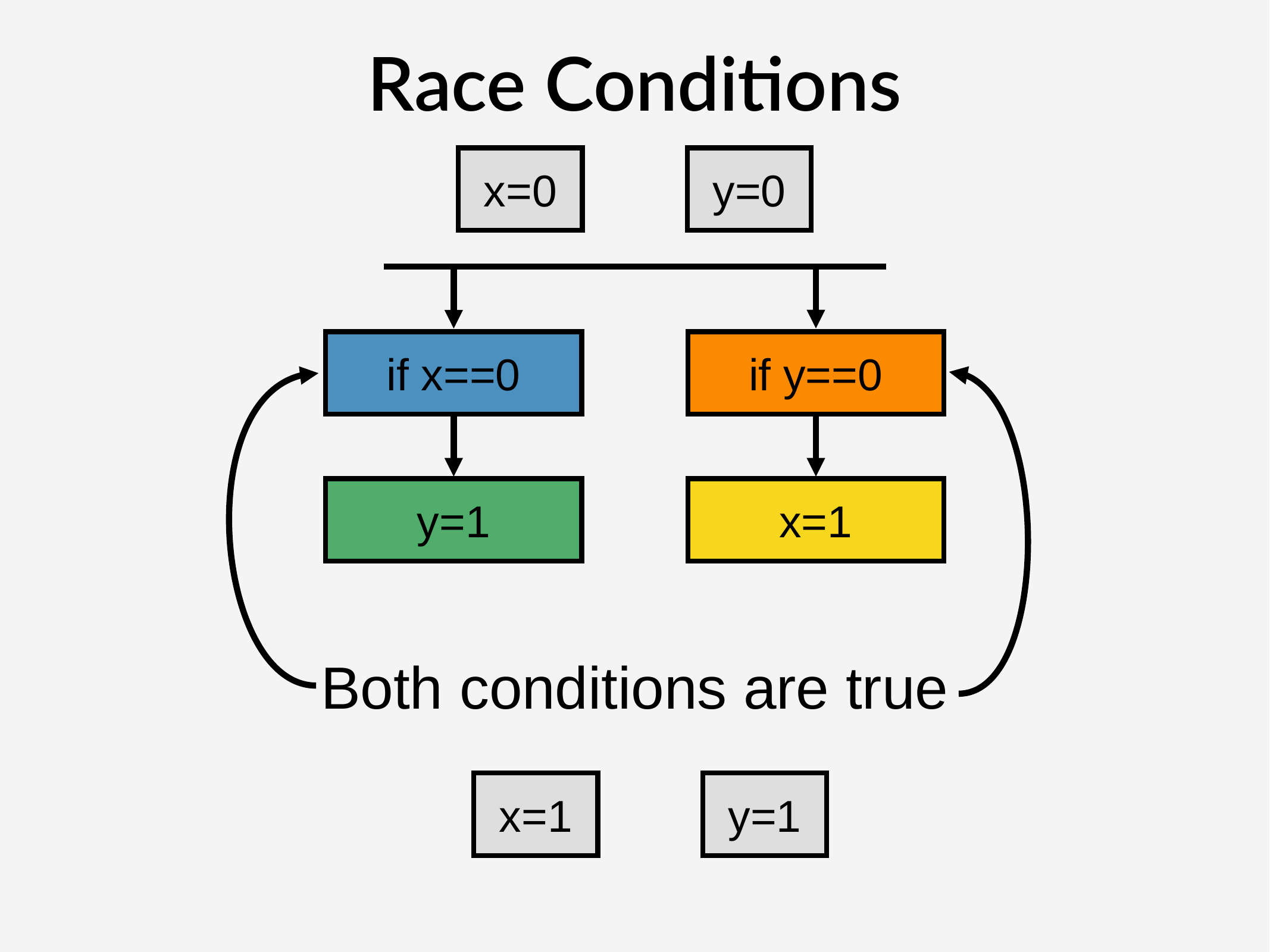

# Race Conditions
x=0
y=0

if x==0
if y==0

Both conditions are true

y=1
x=1
x=1
y=1